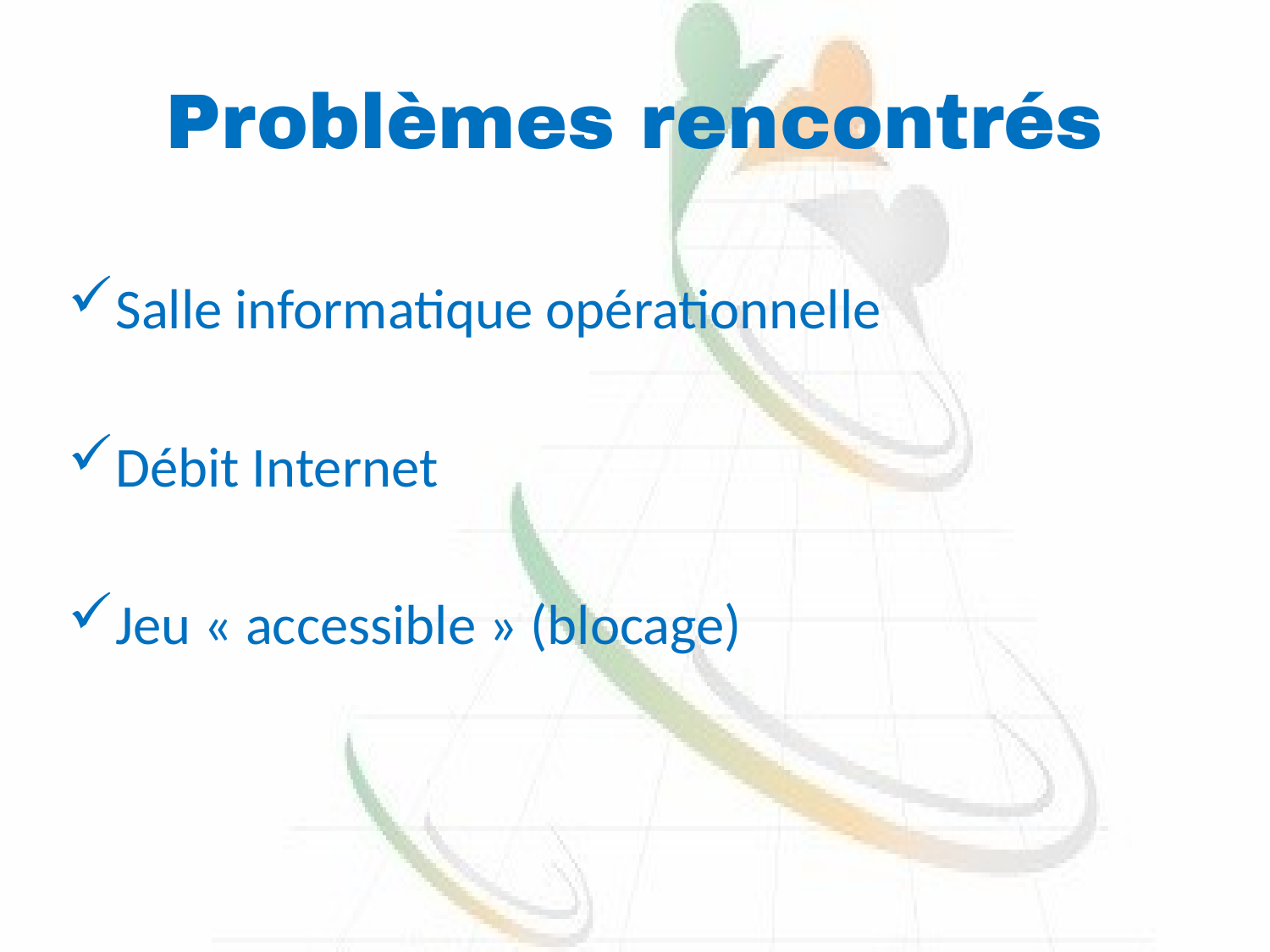

# Problèmes rencontrés
Salle informatique opérationnelle

Débit Internet

Jeu « accessible » (blocage)